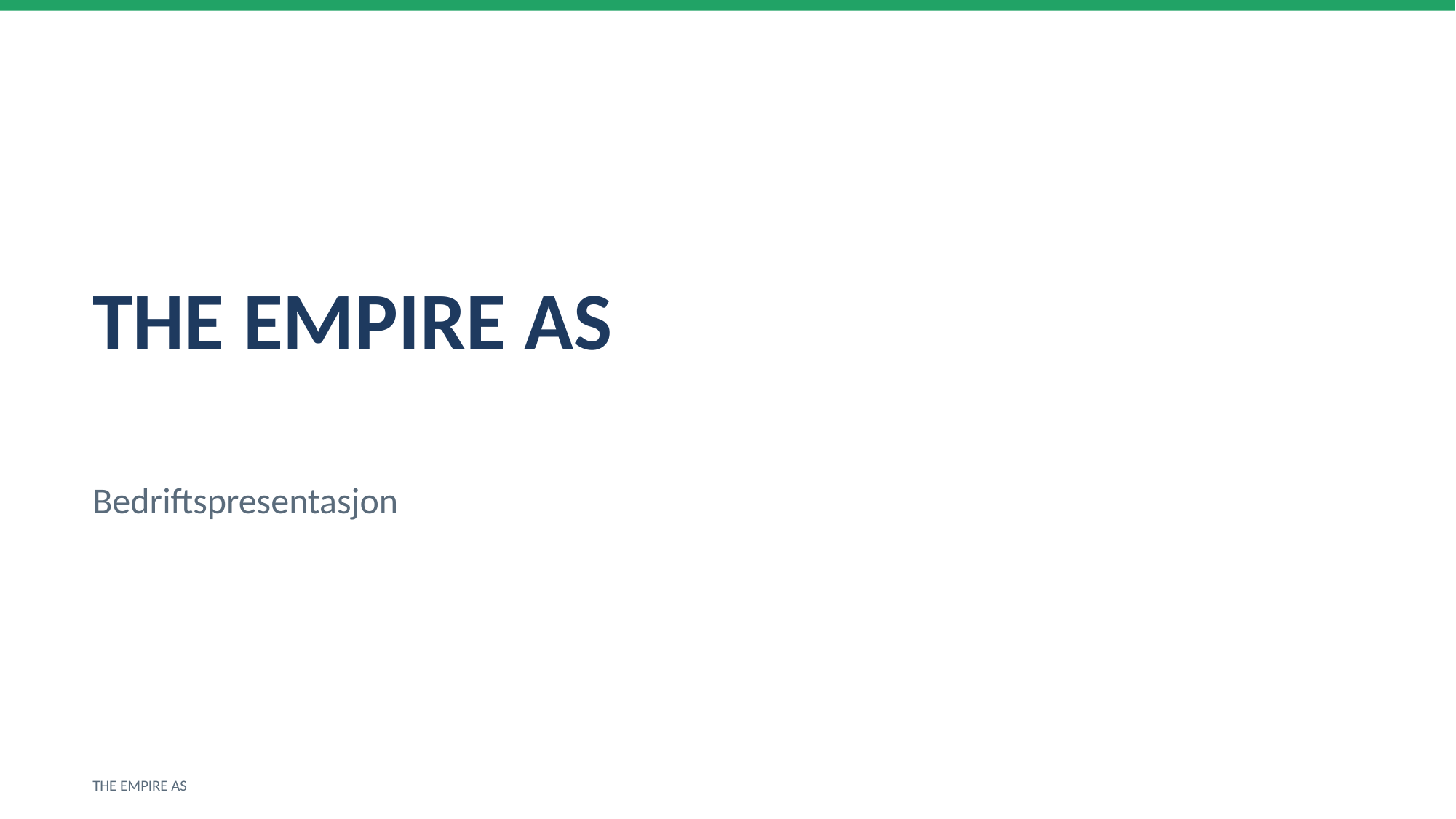

THE EMPIRE AS
Bedriftspresentasjon
THE EMPIRE AS